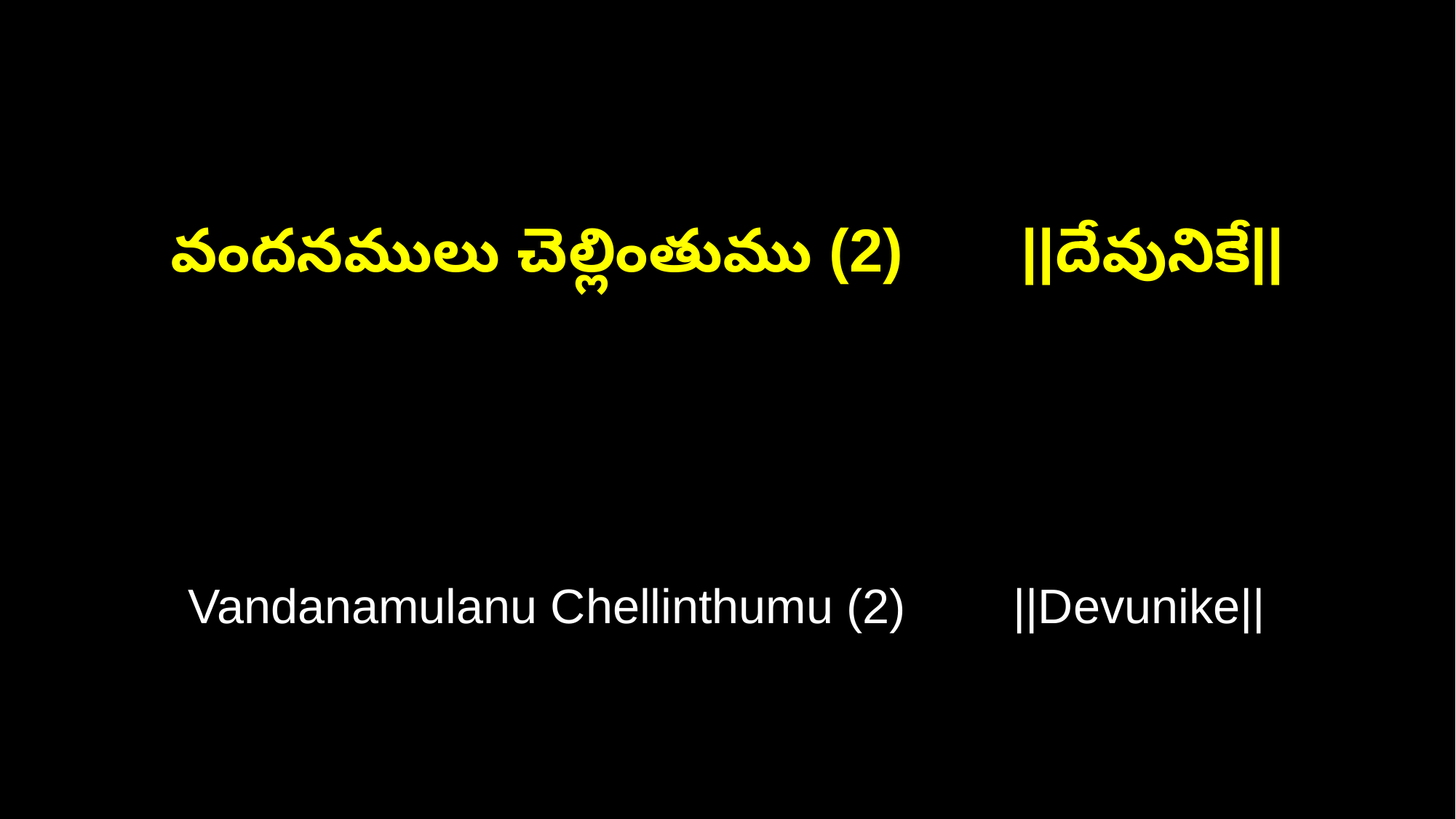

వందనములు చెల్లింతుము (2)       ||దేవునికే||
Vandanamulanu Chellinthumu (2)        ||Devunike||